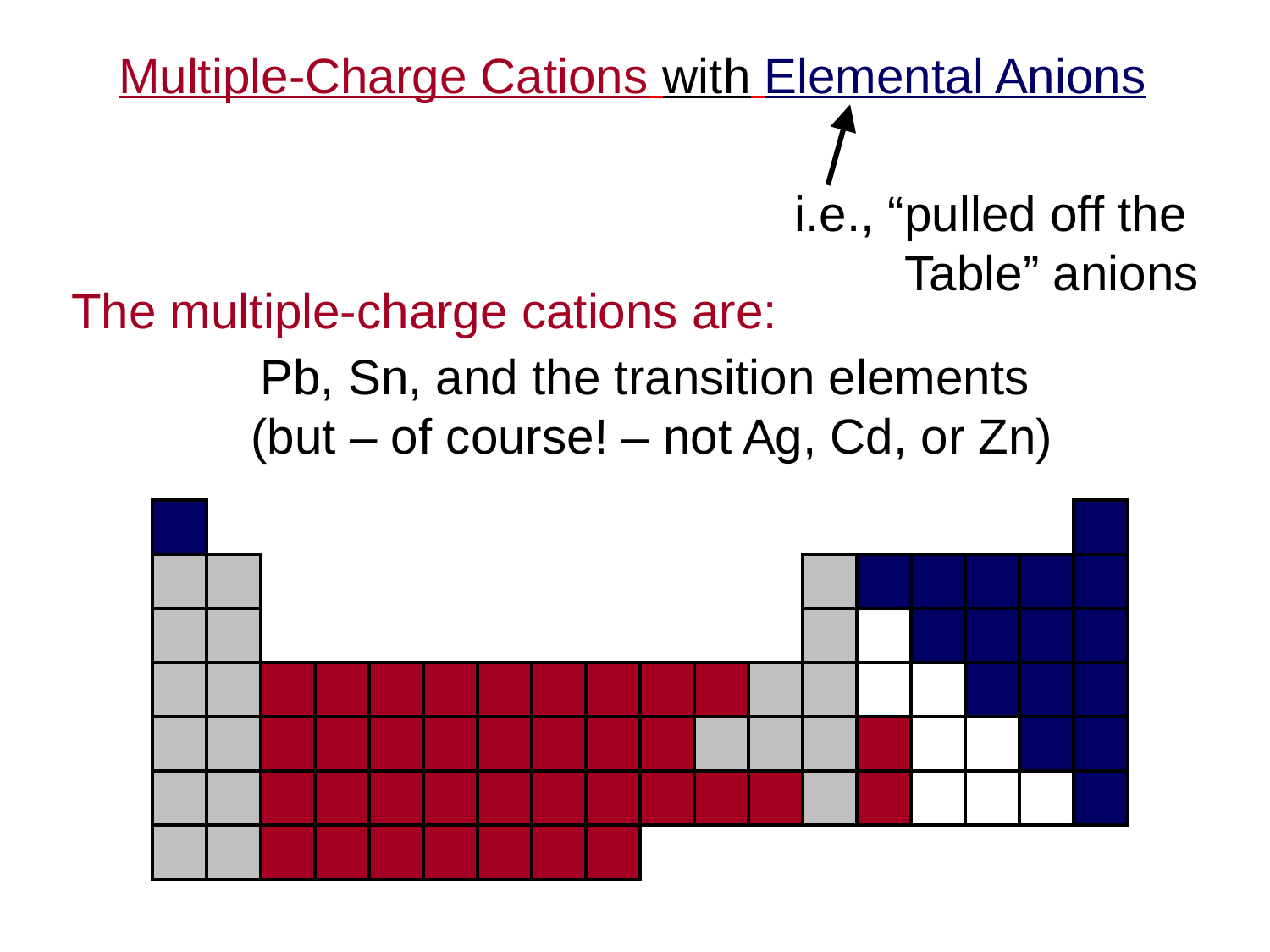

Multiple-Charge Cations with Elemental Anions

i.e., “pulled off the
        Table” anions
The multiple-charge cations are:
Pb, Sn, and the transition elements
 (but – of course! – not Ag, Cd, or Zn)